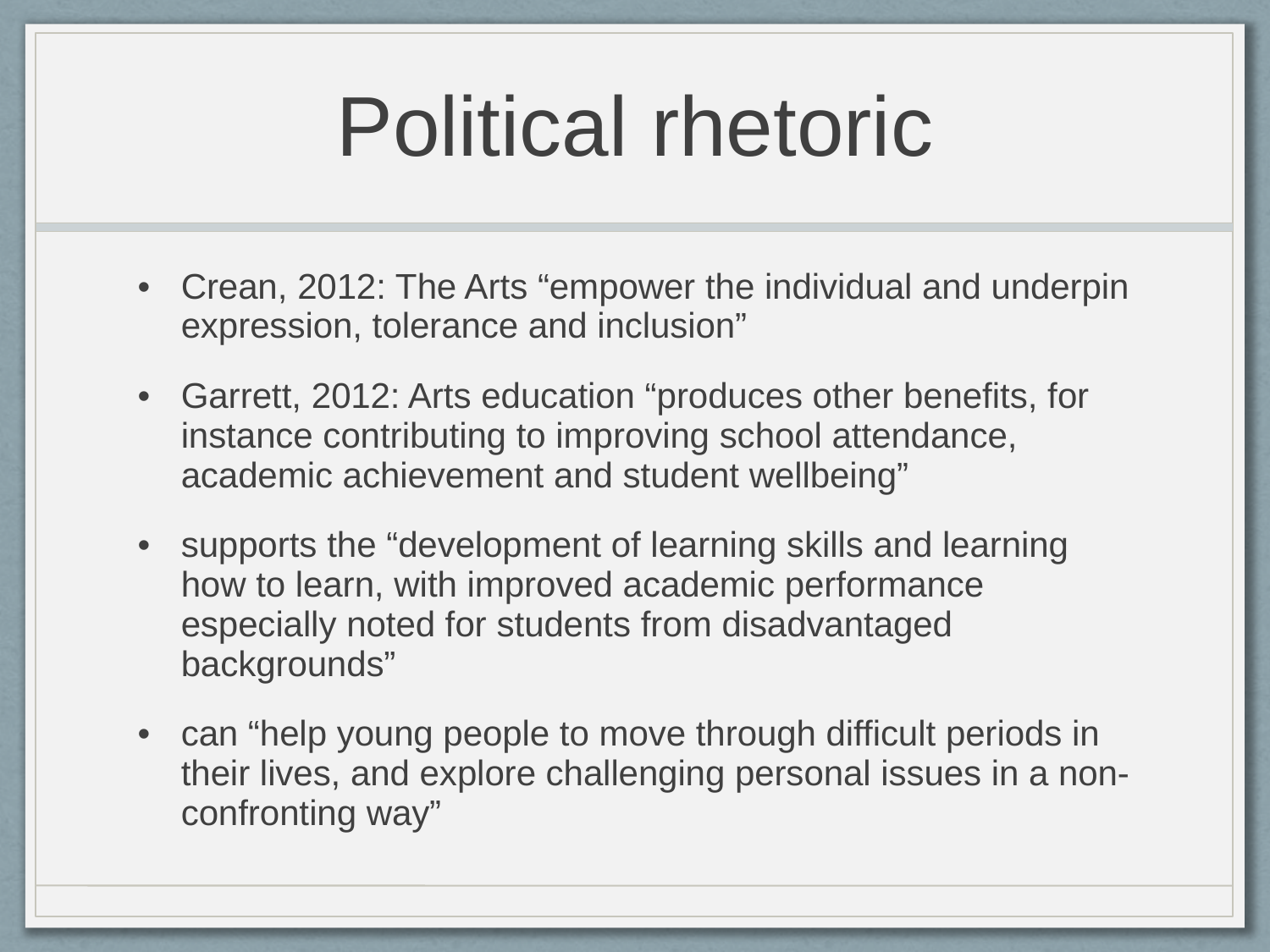

# Political rhetoric
Crean, 2012: The Arts “empower the individual and underpin expression, tolerance and inclusion”
Garrett, 2012: Arts education “produces other benefits, for instance contributing to improving school attendance, academic achievement and student wellbeing”
supports the “development of learning skills and learning how to learn, with improved academic performance especially noted for students from disadvantaged backgrounds”
can “help young people to move through difficult periods in their lives, and explore challenging personal issues in a non-confronting way”